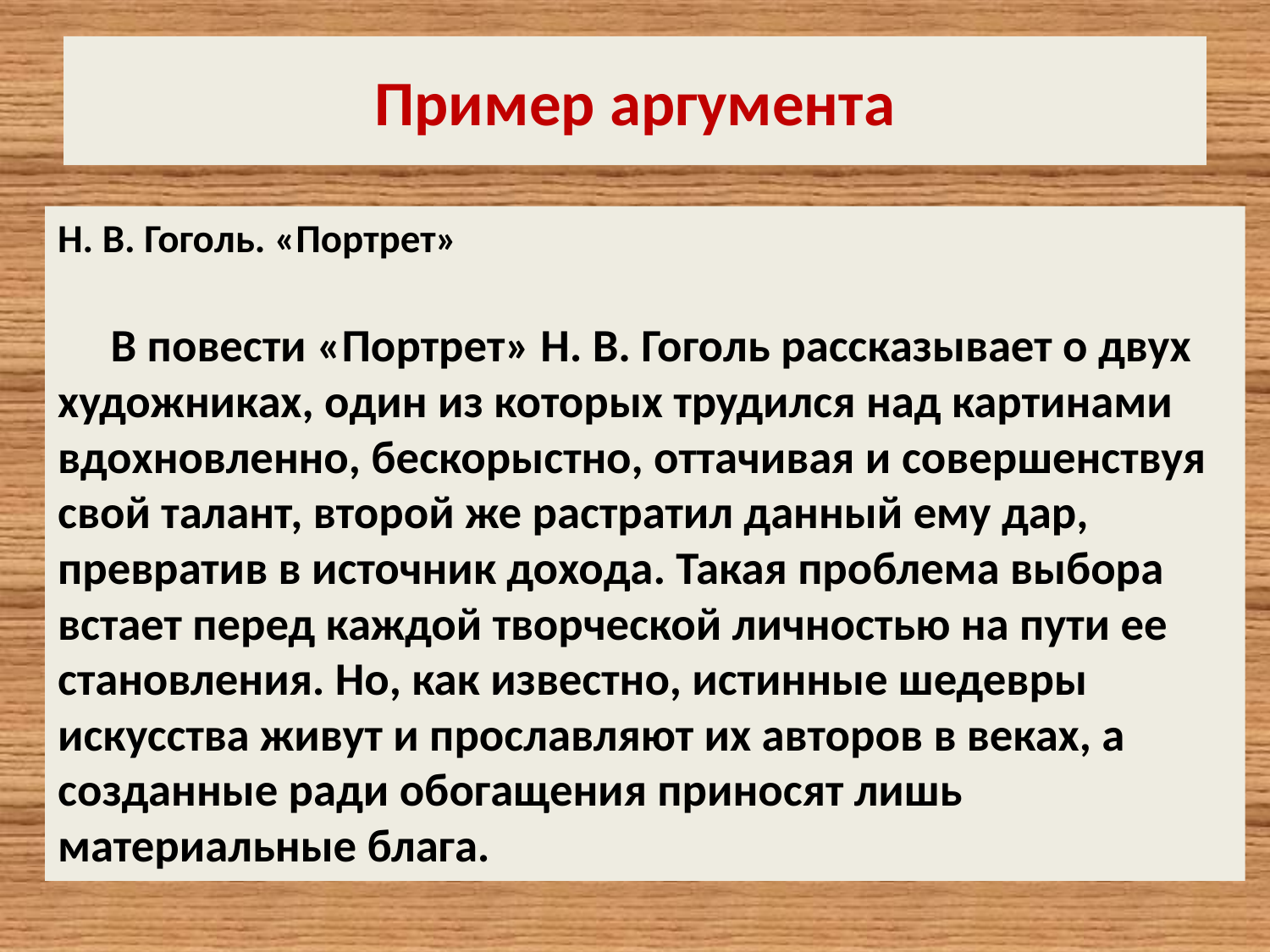

# Пример аргумента
Н. В. Гоголь. «Портрет»

     В повести «Портрет» Н. В. Гоголь рассказывает о двух художниках, один из которых трудился над картинами вдохновленно, бескорыстно, оттачивая и совершенствуя свой талант, второй же растратил данный ему дар, превратив в источник дохода. Такая проблема выбора встает перед каждой творческой личностью на пути ее становления. Но, как известно, истинные шедевры искусства живут и прославляют их авторов в веках, а созданные ради обогащения приносят лишь материальные блага.